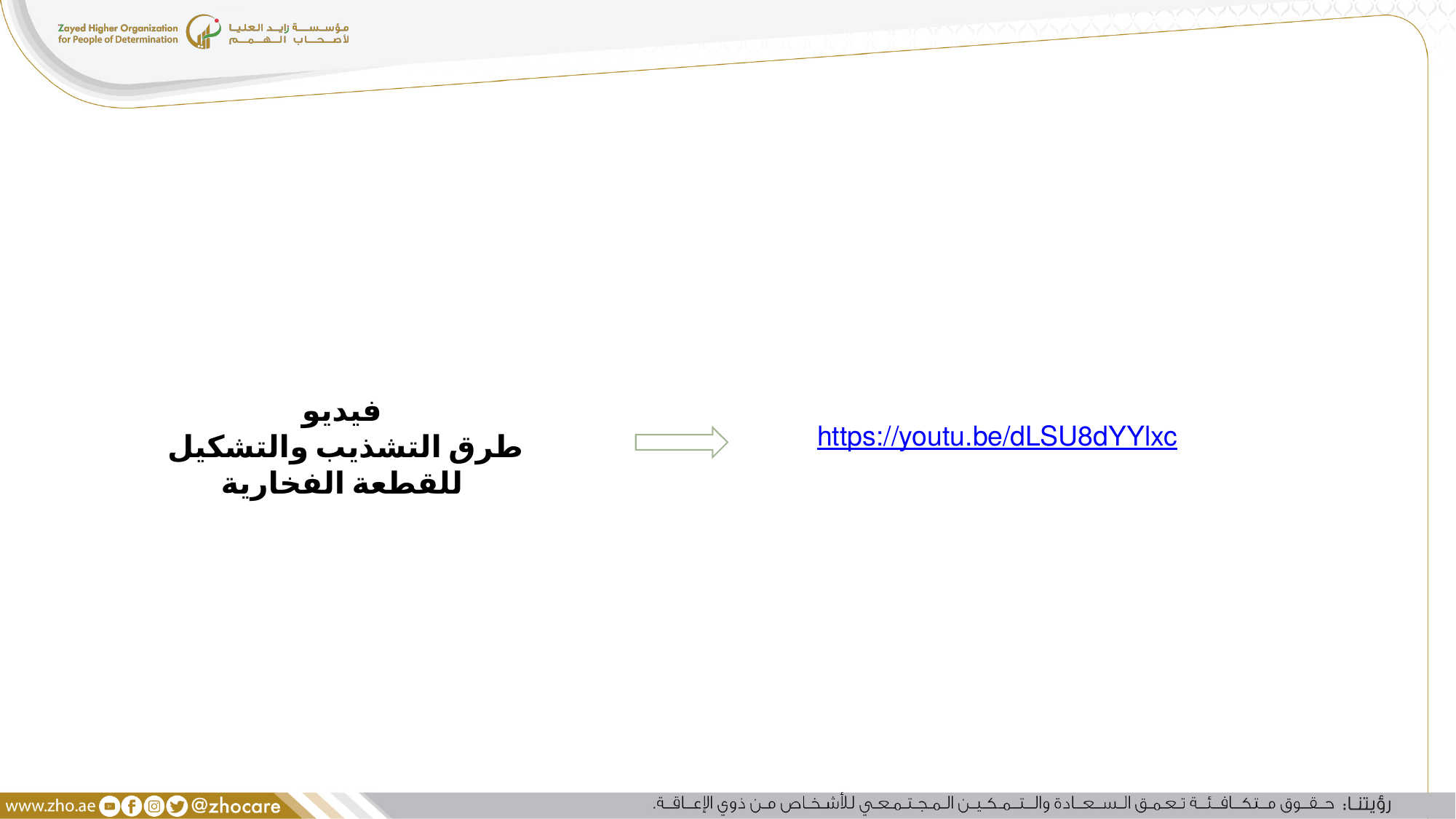

فيديو
طرق التشذيب والتشكيل للقطعة الفخارية
https://youtu.be/dLSU8dYYlxc